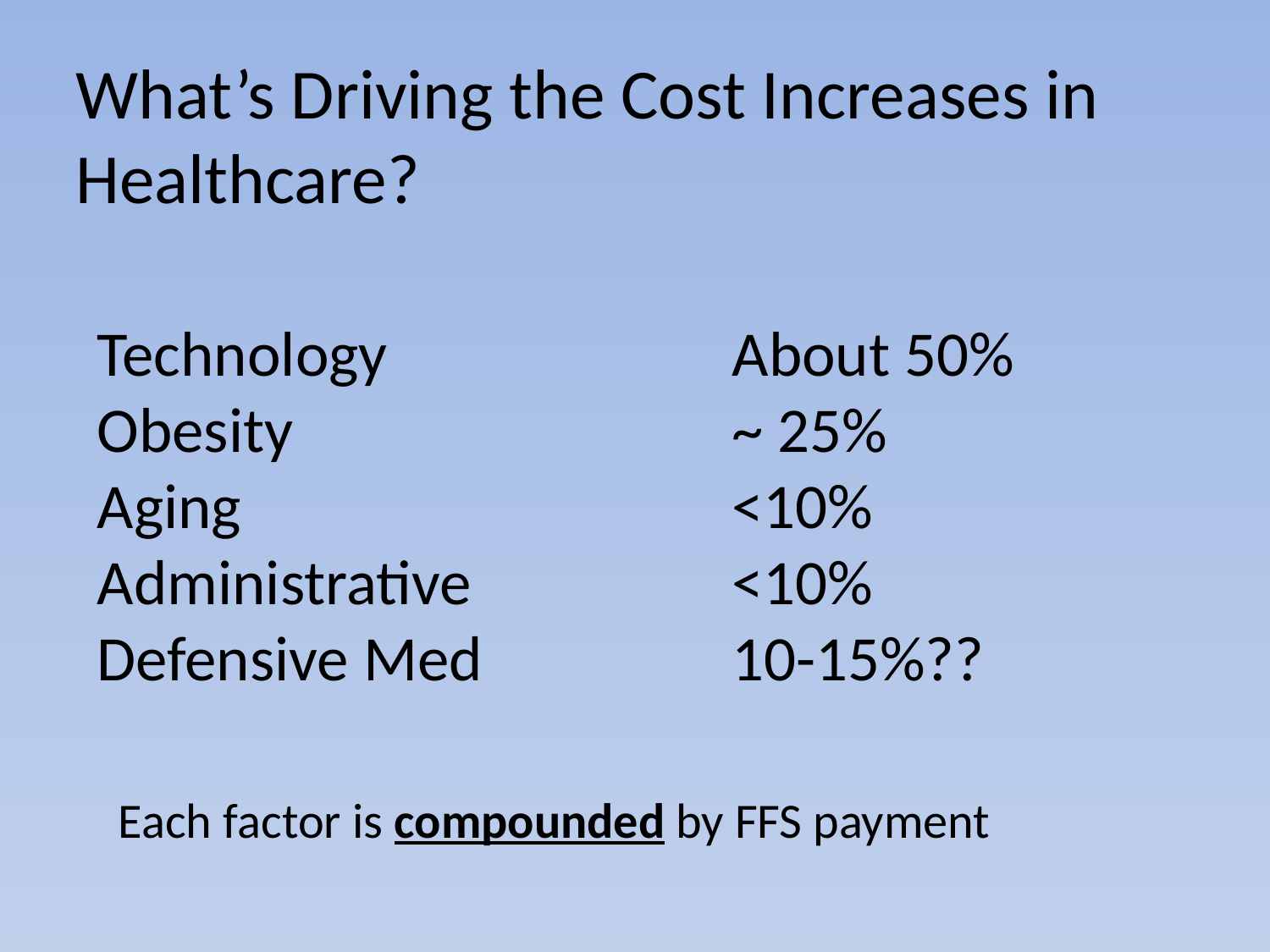

What’s Driving the Cost Increases in Healthcare?
Technology			About 50%
Obesity				~ 25%
Aging				<10%
Administrative 		<10%
Defensive Med		10-15%??

Each factor is compounded by FFS payment